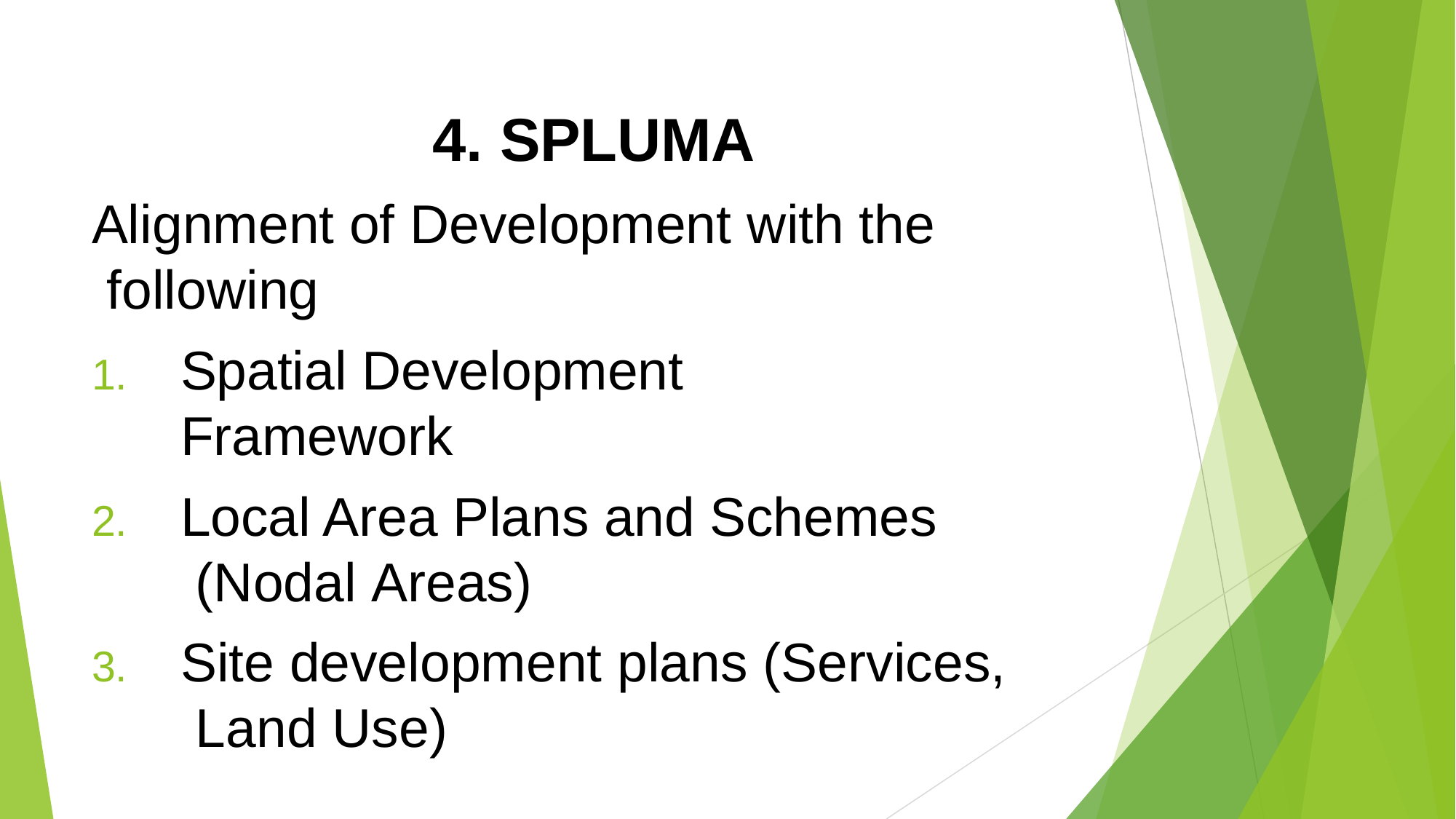

# 4. SPLUMA
Alignment of Development with the  following
Spatial Development Framework
Local Area Plans and Schemes  (Nodal Areas)
Site development plans (Services,  Land Use)